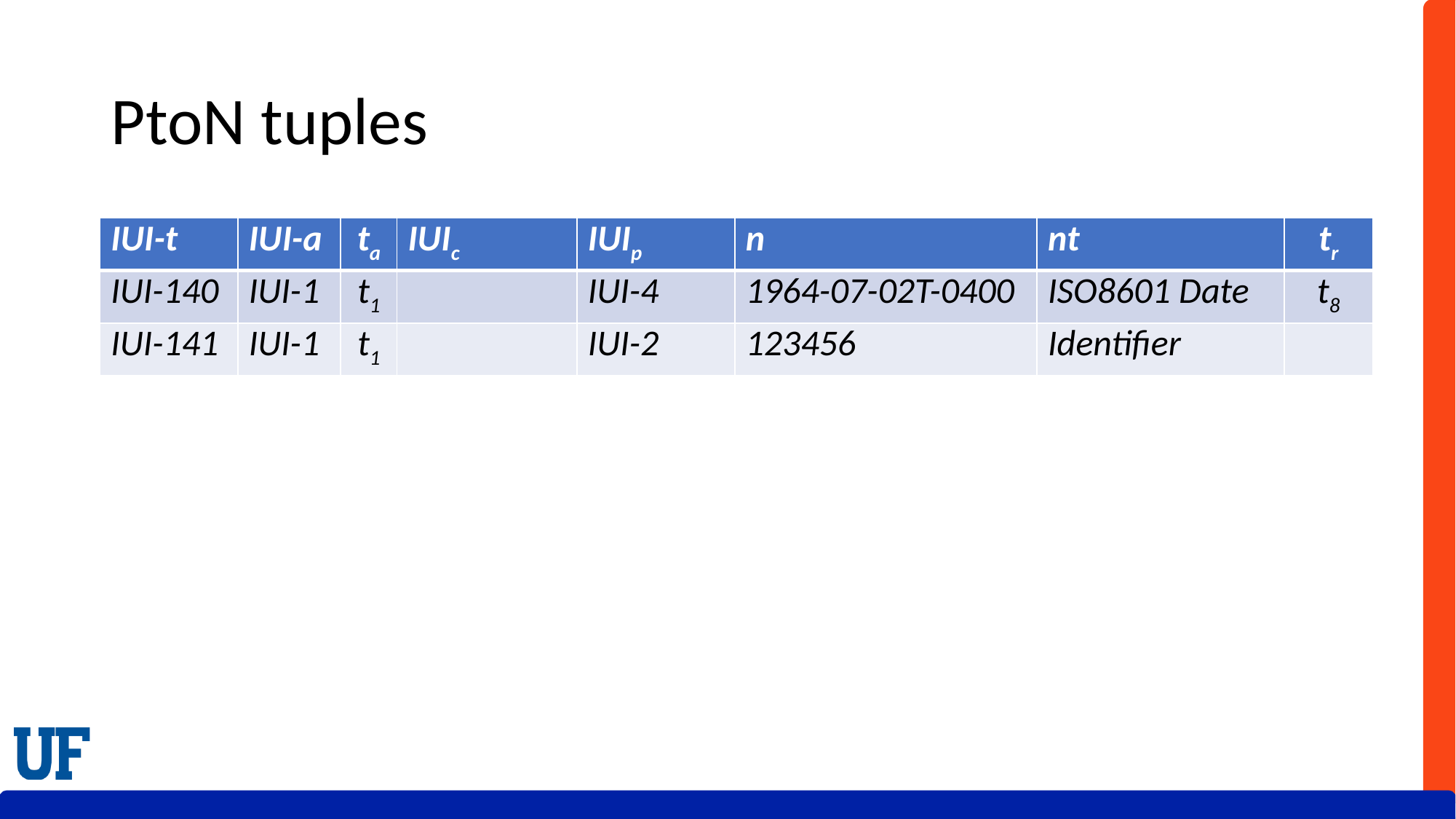

# PtoN tuples
| IUI-t | IUI-a | ta | IUIc | IUIp | n | nt | tr |
| --- | --- | --- | --- | --- | --- | --- | --- |
| IUI-140 | IUI-1 | t1 |  | IUI-4 | 1964-07-02T-0400 | ISO8601 Date | t8 |
| IUI-141 | IUI-1 | t1 |  | IUI-2 | 123456 | Identifier |  |